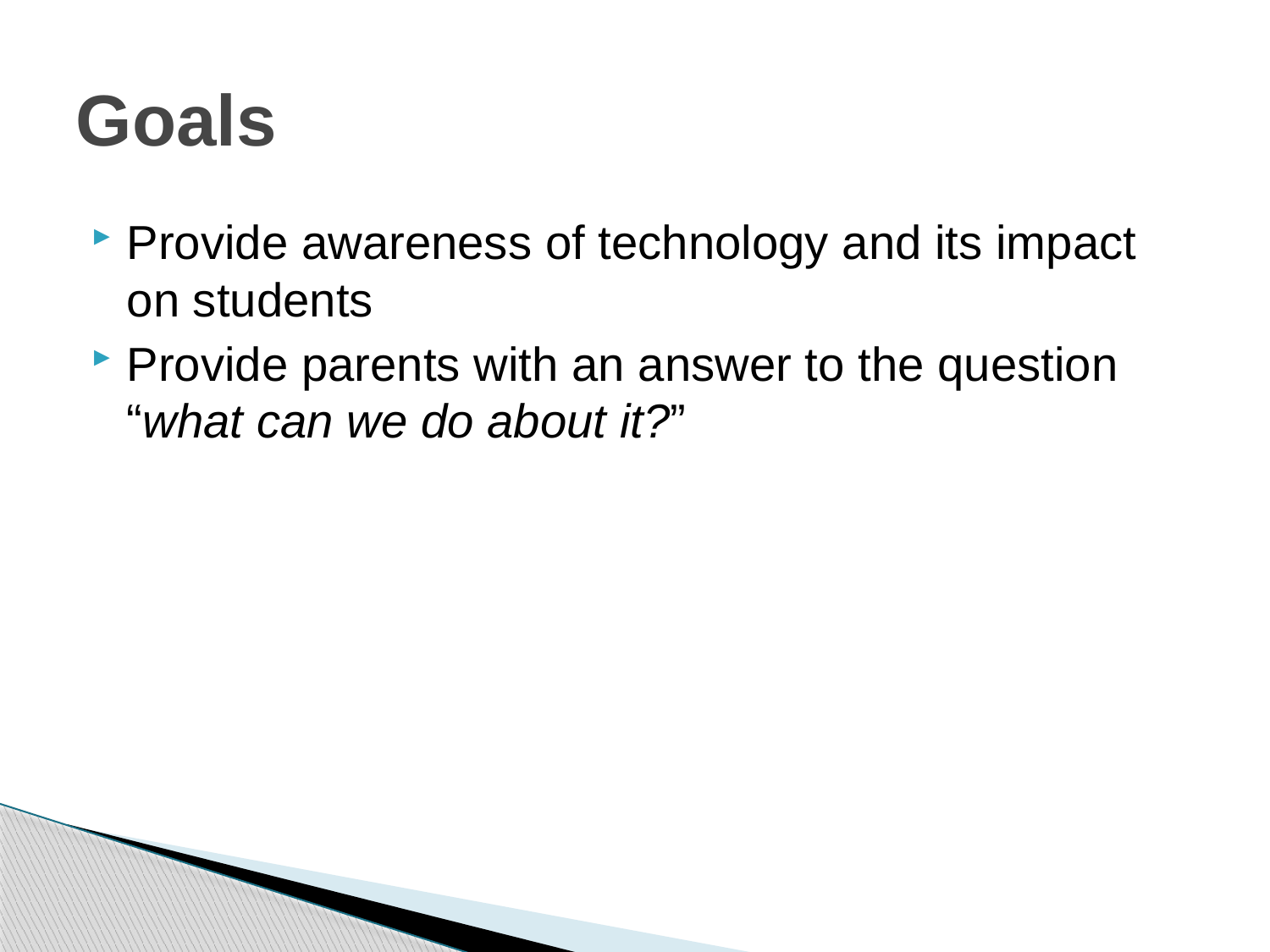

# Goals
Provide awareness of technology and its impact on students
Provide parents with an answer to the question “what can we do about it?”